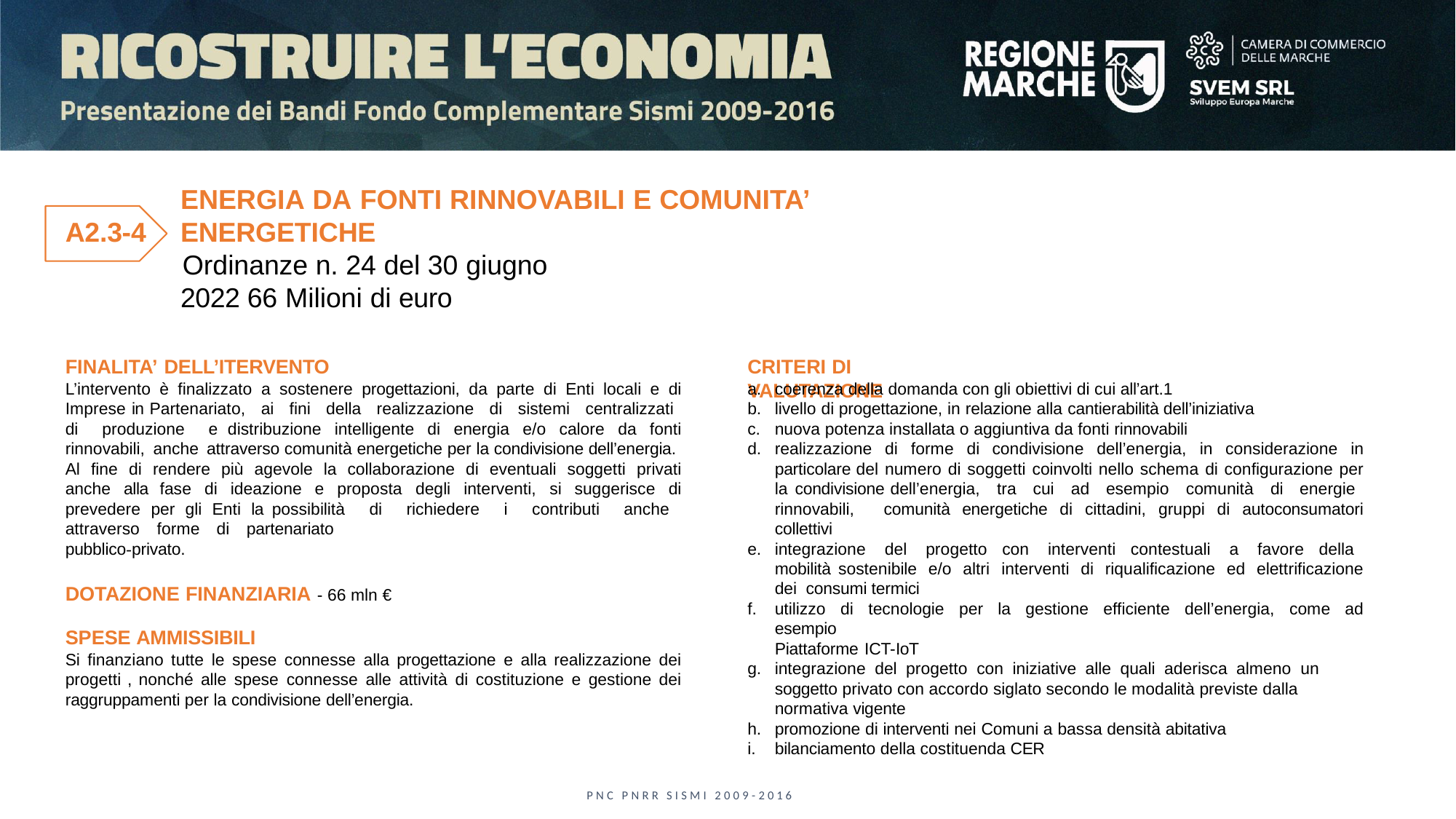

# ENERGIA DA FONTI RINNOVABILI E COMUNITA’ ENERGETICHE
Ordinanze n. 24 del 30 giugno 2022 66 Milioni di euro

A2.3-4
FINALITA’ DELL’ITERVENTO
L’intervento è finalizzato a sostenere progettazioni, da parte di Enti locali e di Imprese in Partenariato,  ai  fini  della  realizzazione  di  sistemi  centralizzati  di  produzione  e distribuzione intelligente di energia e/o calore da fonti rinnovabili, anche attraverso comunità energetiche per la condivisione dell’energia.
Al fine di rendere più agevole la collaborazione di eventuali soggetti privati anche alla fase di ideazione e proposta degli interventi, si suggerisce di prevedere per gli Enti la possibilità  di  richiedere  i  contributi  anche  attraverso  forme  di  partenariato
pubblico‐privato.
DOTAZIONE FINANZIARIA - 66 mln €
SPESE AMMISSIBILI
Si finanziano tutte le spese connesse alla progettazione e alla realizzazione dei progetti , nonché alle spese connesse alle attività di costituzione e gestione dei raggruppamenti per la condivisione dell’energia.
CRITERI DI VALUTAZIONE
coerenza della domanda con gli obiettivi di cui all’art.1
livello di progettazione, in relazione alla cantierabilità dell’iniziativa
nuova potenza installata o aggiuntiva da fonti rinnovabili
realizzazione di forme di condivisione dell’energia, in considerazione in particolare del numero di soggetti coinvolti nello schema di configurazione per la condivisione dell’energia,  tra  cui  ad  esempio  comunità  di  energie  rinnovabili,  comunità energetiche di cittadini, gruppi di autoconsumatori collettivi
integrazione  del  progetto con  interventi contestuali  a  favore della  mobilità sostenibile e/o altri interventi di riqualificazione ed elettrificazione dei consumi termici
utilizzo di tecnologie per la gestione efficiente dell’energia, come ad esempio
Piattaforme ICT-IoT
integrazione del progetto con iniziative alle quali aderisca almeno un soggetto privato con accordo siglato secondo le modalità previste dalla normativa vigente
promozione di interventi nei Comuni a bassa densità abitativa
bilanciamento della costituenda CER
P N C P N R R S I S M I 2 0 0 9 - 2 0 1 6